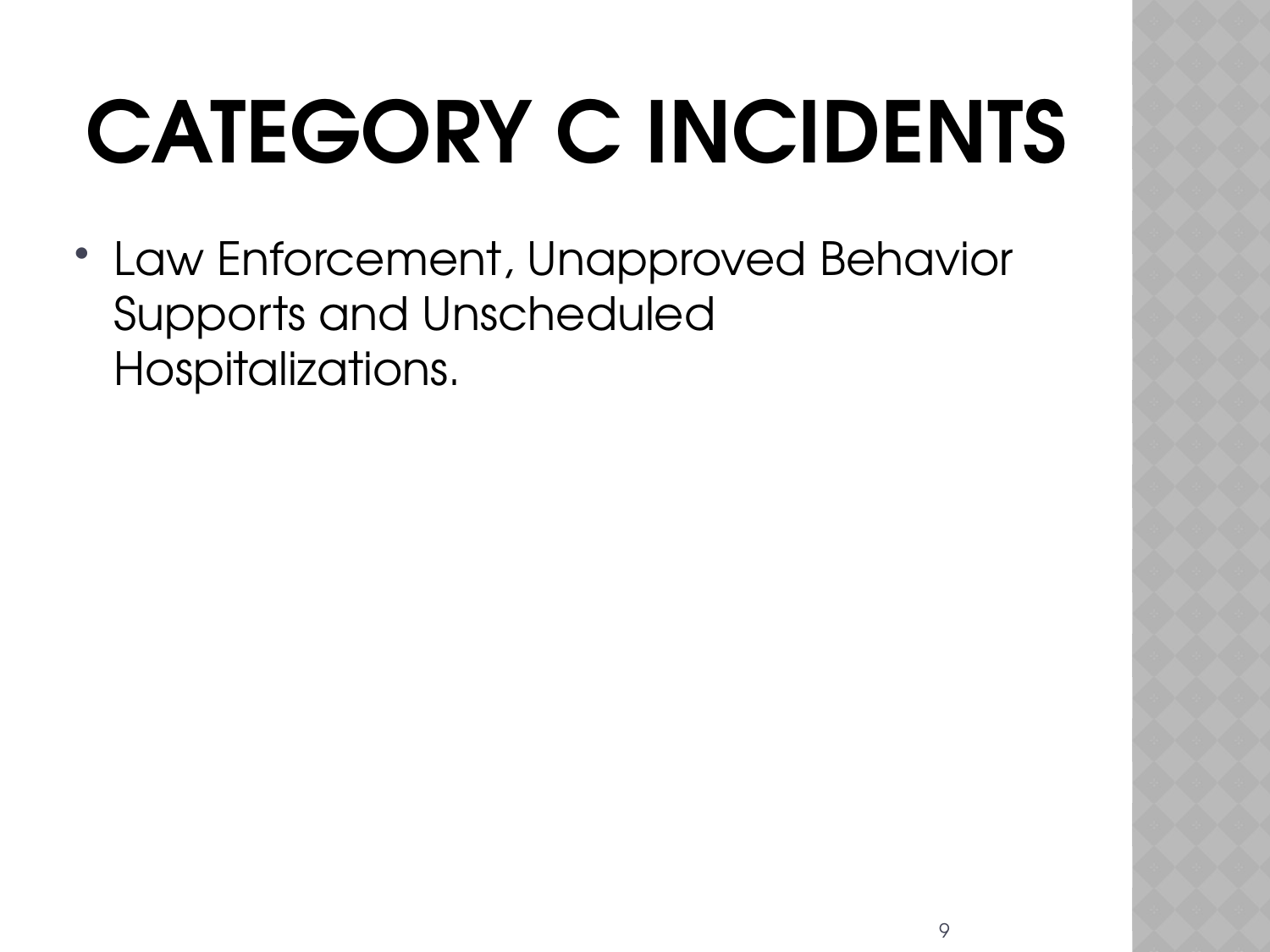

# Category C incidents
Law Enforcement, Unapproved Behavior Supports and Unscheduled Hospitalizations.
9